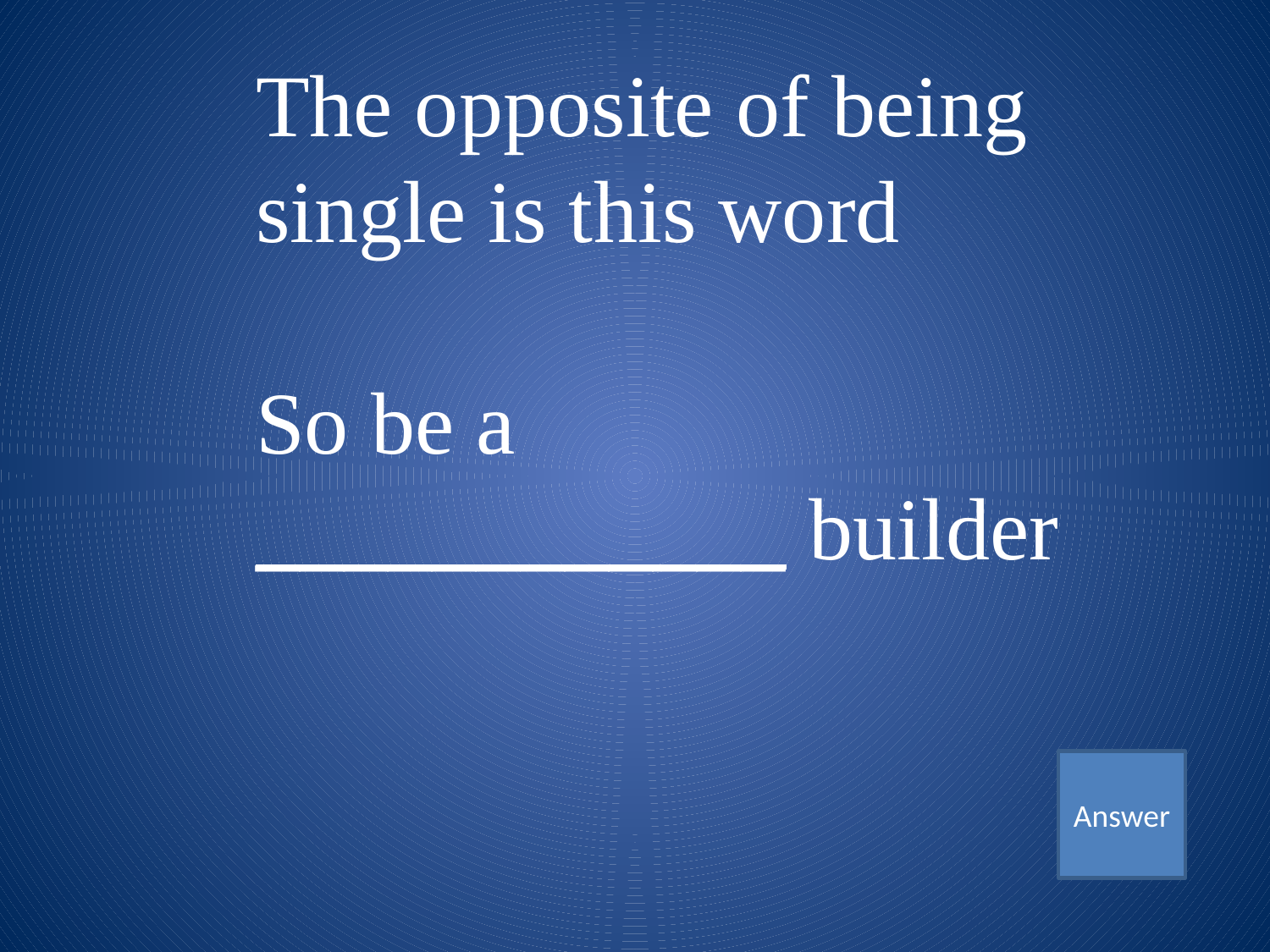

The opposite of being single is this word
So be a ____________ builder
Answer